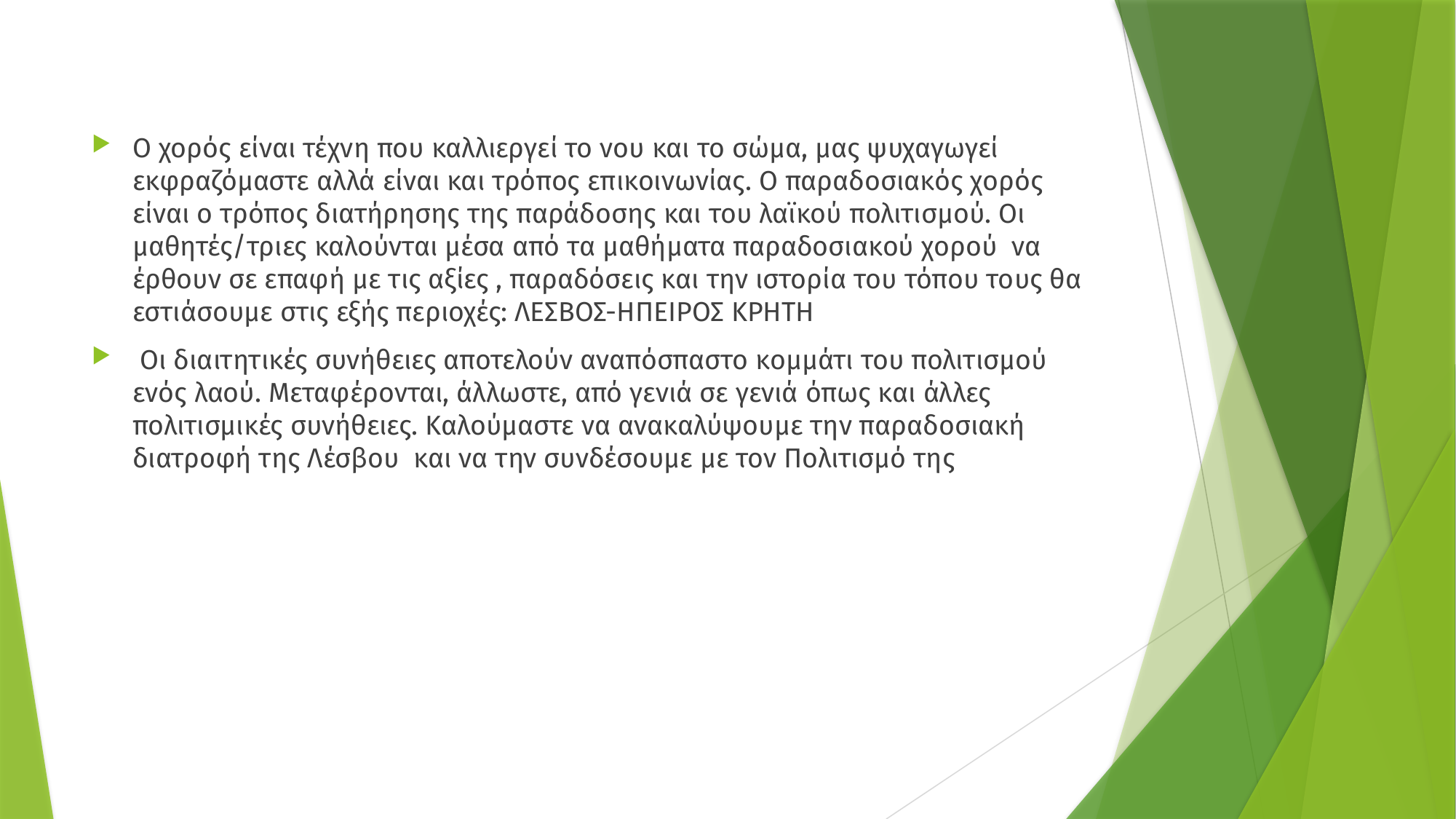

Ο χορός είναι τέχνη που καλλιεργεί το νου και το σώμα, μας ψυχαγωγεί εκφραζόμαστε αλλά είναι και τρόπος επικοινωνίας. Ο παραδοσιακός χορός είναι ο τρόπος διατήρησης της παράδοσης και του λαϊκού πολιτισμού. Οι μαθητές/τριες καλούνται μέσα από τα μαθήματα παραδοσιακού χορού  να έρθουν σε επαφή με τις αξίες , παραδόσεις και την ιστορία του τόπου τους θα εστιάσουμε στις εξής περιοχές: ΛΕΣΒΟΣ-ΗΠΕΙΡΟΣ ΚΡΗΤΗ
 Οι διαιτητικές συνήθειες αποτελούν αναπόσπαστο κομμάτι του πολιτισμού ενός λαού. Μεταφέρονται, άλλωστε, από γενιά σε γενιά όπως και άλλες πολιτισμικές συνήθειες. Καλούμαστε να ανακαλύψουμε την παραδοσιακή διατροφή της Λέσβου  και να την συνδέσουμε με τον Πολιτισμό της